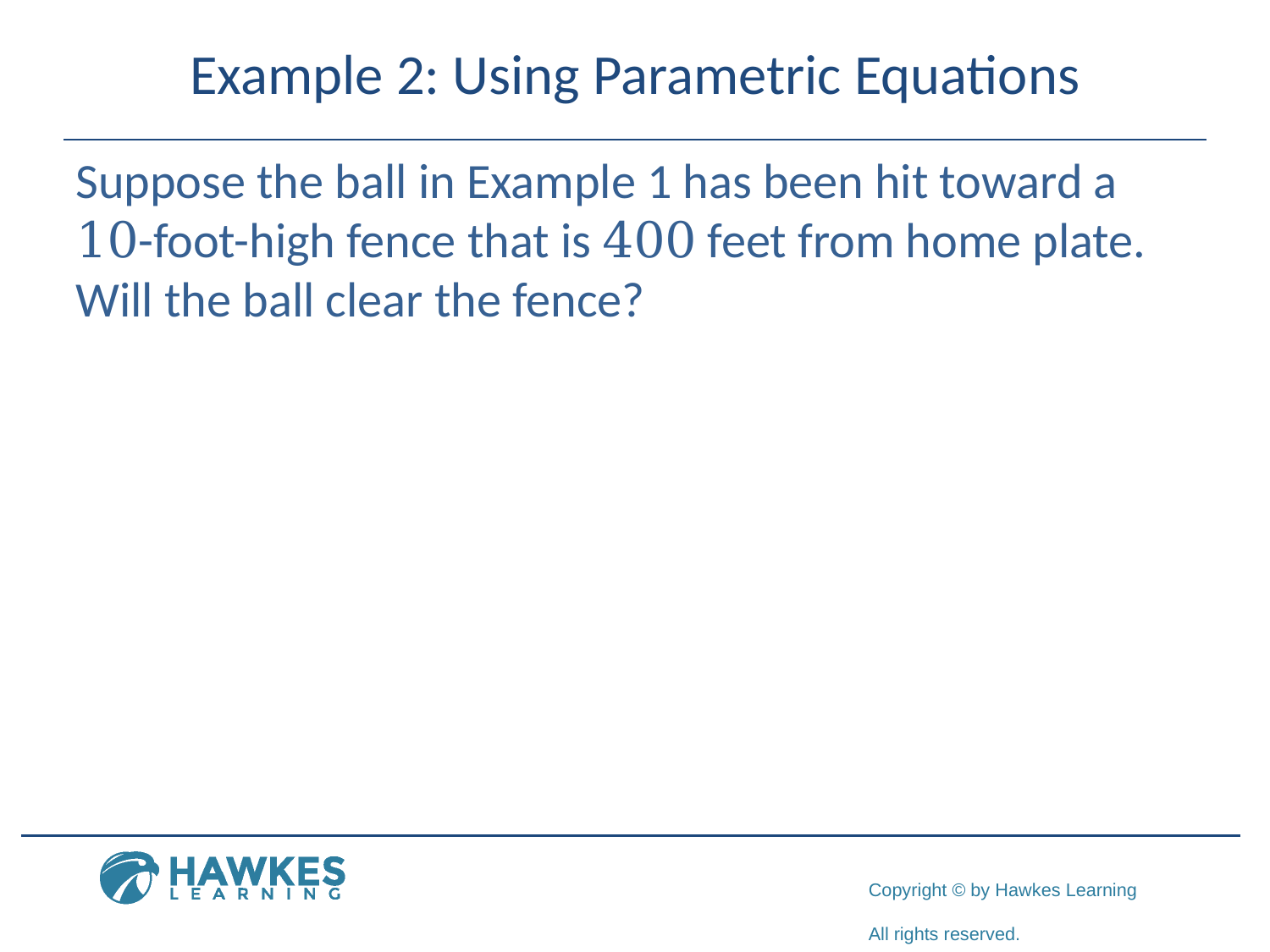

# Example 2: Using Parametric Equations
Suppose the ball in Example 1 has been hit toward a 10-foot-high fence that is 400 feet from home plate. Will the ball clear the fence?